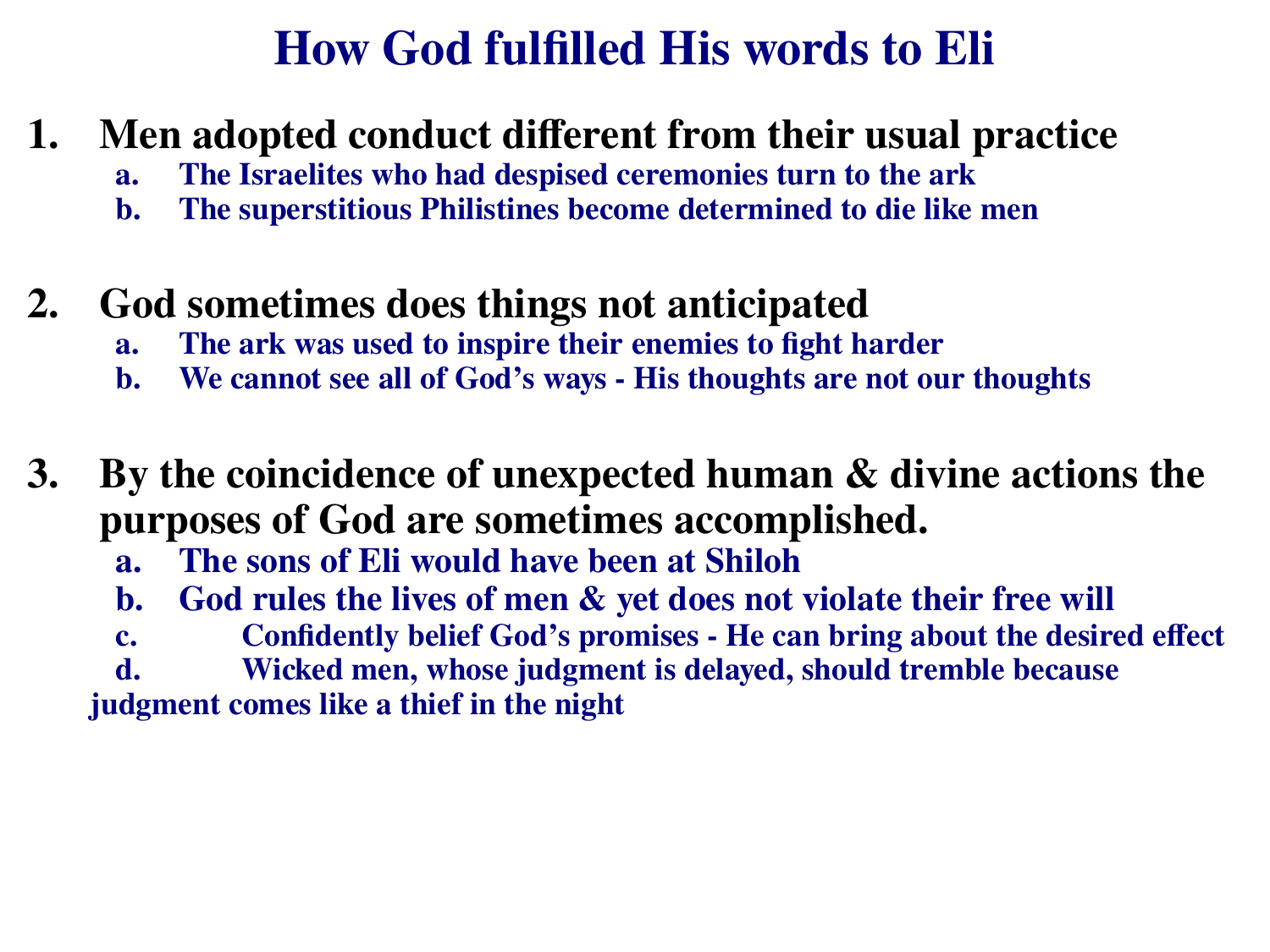

# How God fulfilled His words to Eli
Men adopted conduct different from their usual practice
The Israelites who had despised ceremonies turn to the ark
The superstitious Philistines become determined to die like men

God sometimes does things not anticipated
The ark was used to inspire their enemies to fight harder
We cannot see all of God’s ways - His thoughts are not our thoughts

By the coincidence of unexpected human & divine actions the purposes of God are sometimes accomplished.
The sons of Eli would have been at Shiloh
God rules the lives of men & yet does not violate their free will
c.	   Confidently belief God’s promises - He can bring about the desired effect
d.	   Wicked men, whose judgment is delayed, should tremble because judgment comes like a thief in the night